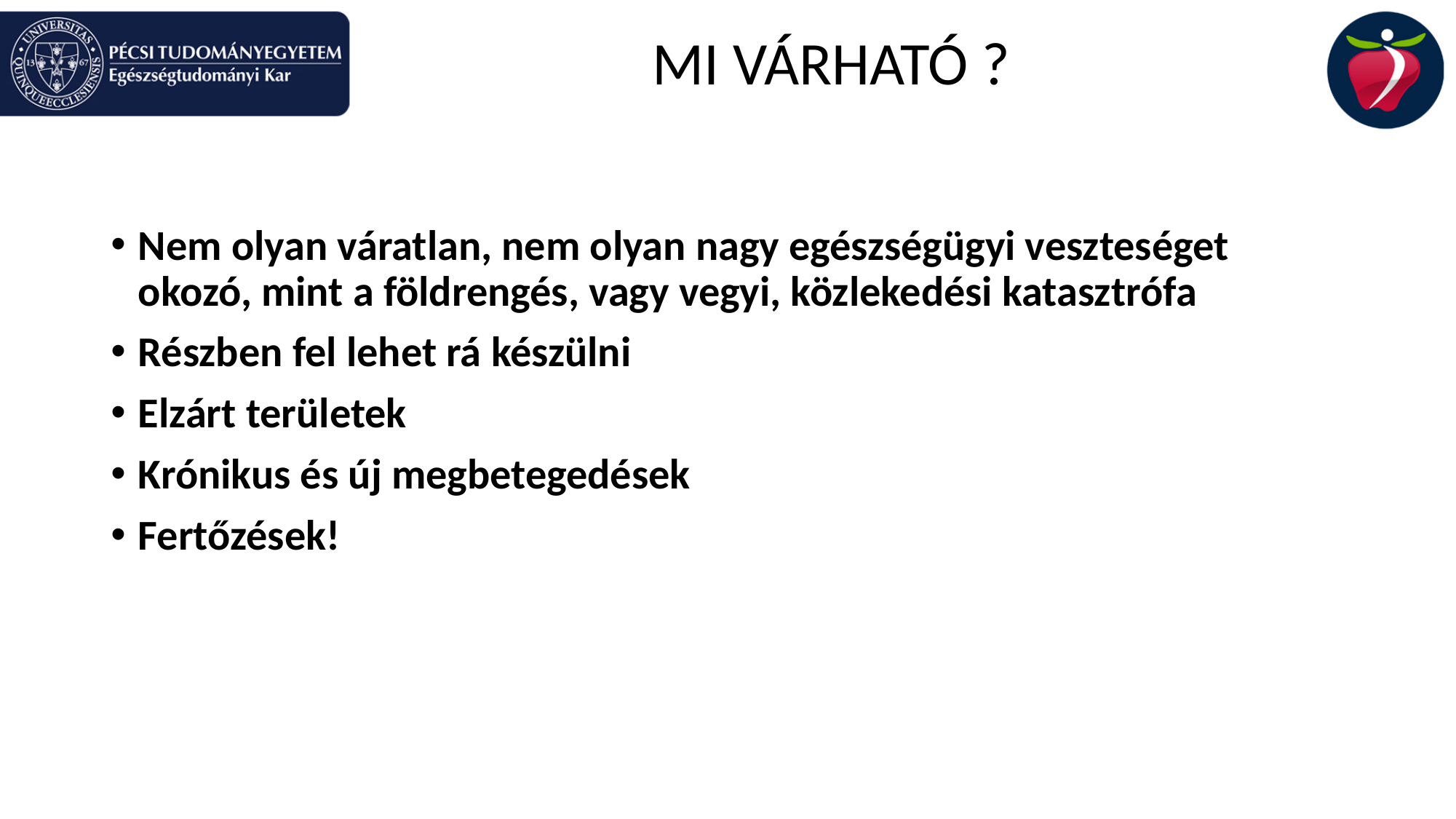

# MI VÁRHATÓ ?
Nem olyan váratlan, nem olyan nagy egészségügyi veszteséget okozó, mint a földrengés, vagy vegyi, közlekedési katasztrófa
Részben fel lehet rá készülni
Elzárt területek
Krónikus és új megbetegedések
Fertőzések!